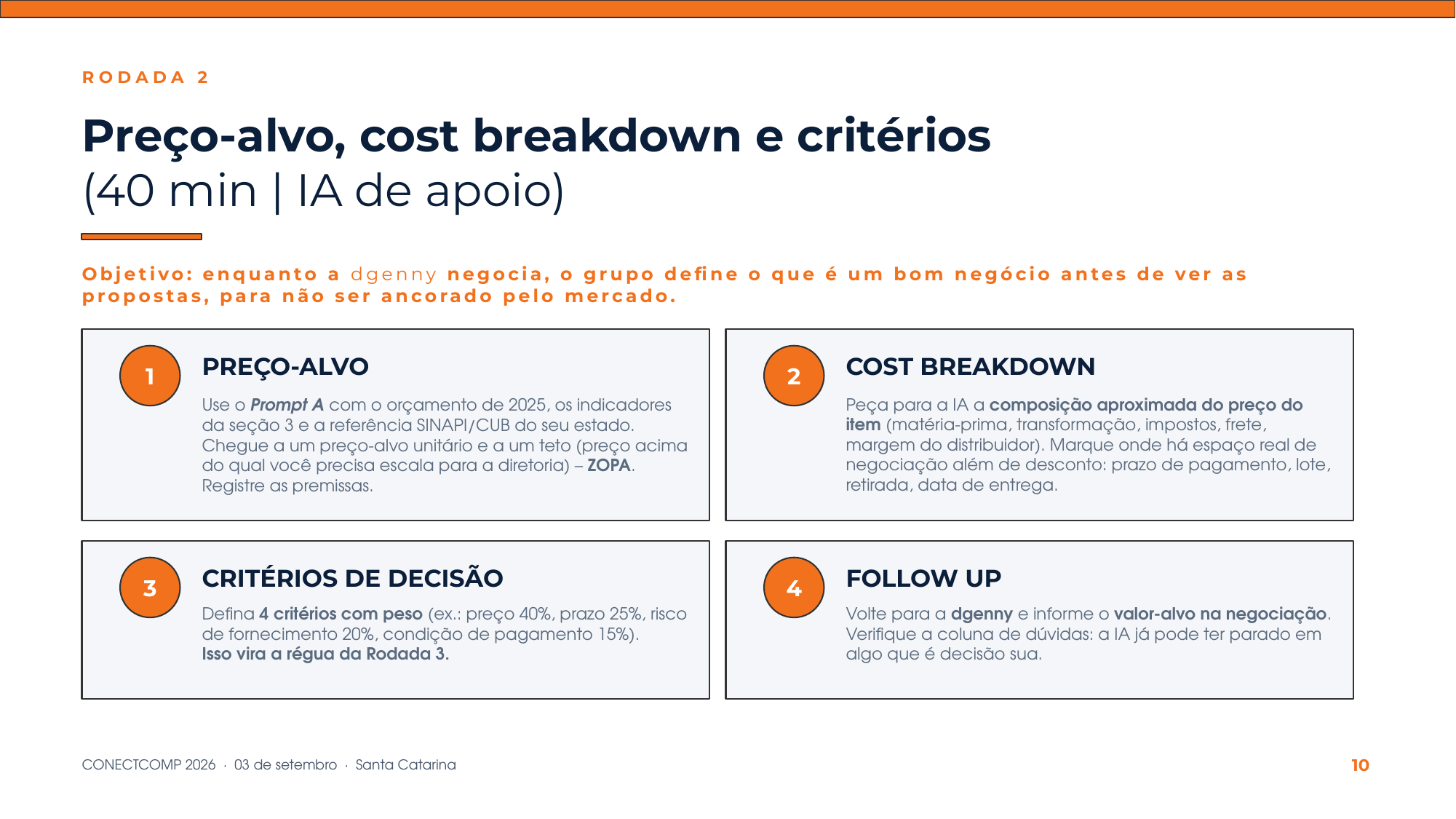

RODADA 2
Preço-alvo, cost breakdown e critérios (40 min | IA de apoio)

Objetivo: enquanto a dgenny negocia, o grupo define o que é um bom negócio antes de ver as propostas, para não ser ancorado pelo mercado.

PREÇO-ALVO

1
Use o Prompt A com o orçamento de 2025, os indicadores da seção 3 e a referência SINAPI/CUB do seu estado. Chegue a um preço-alvo unitário e a um teto (preço acima do qual você precisa escala para a diretoria) – ZOPA. Registre as premissas.

COST BREAKDOWN

2
Peça para a IA a composição aproximada do preço do item (matéria-prima, transformação, impostos, frete, margem do distribuidor). Marque onde há espaço real de negociação além de desconto: prazo de pagamento, lote, retirada, data de entrega.

CRITÉRIOS DE DECISÃO

3
Defina 4 critérios com peso (ex.: preço 40%, prazo 25%, risco de fornecimento 20%, condição de pagamento 15%).
Isso vira a régua da Rodada 3.

FOLLOW UP

4
Volte para a dgenny e informe o valor-alvo na negociação. Verifique a coluna de dúvidas: a IA já pode ter parado em algo que é decisão sua.
CONECTCOMP 2026  ·  03 de setembro  ·  Santa Catarina
10